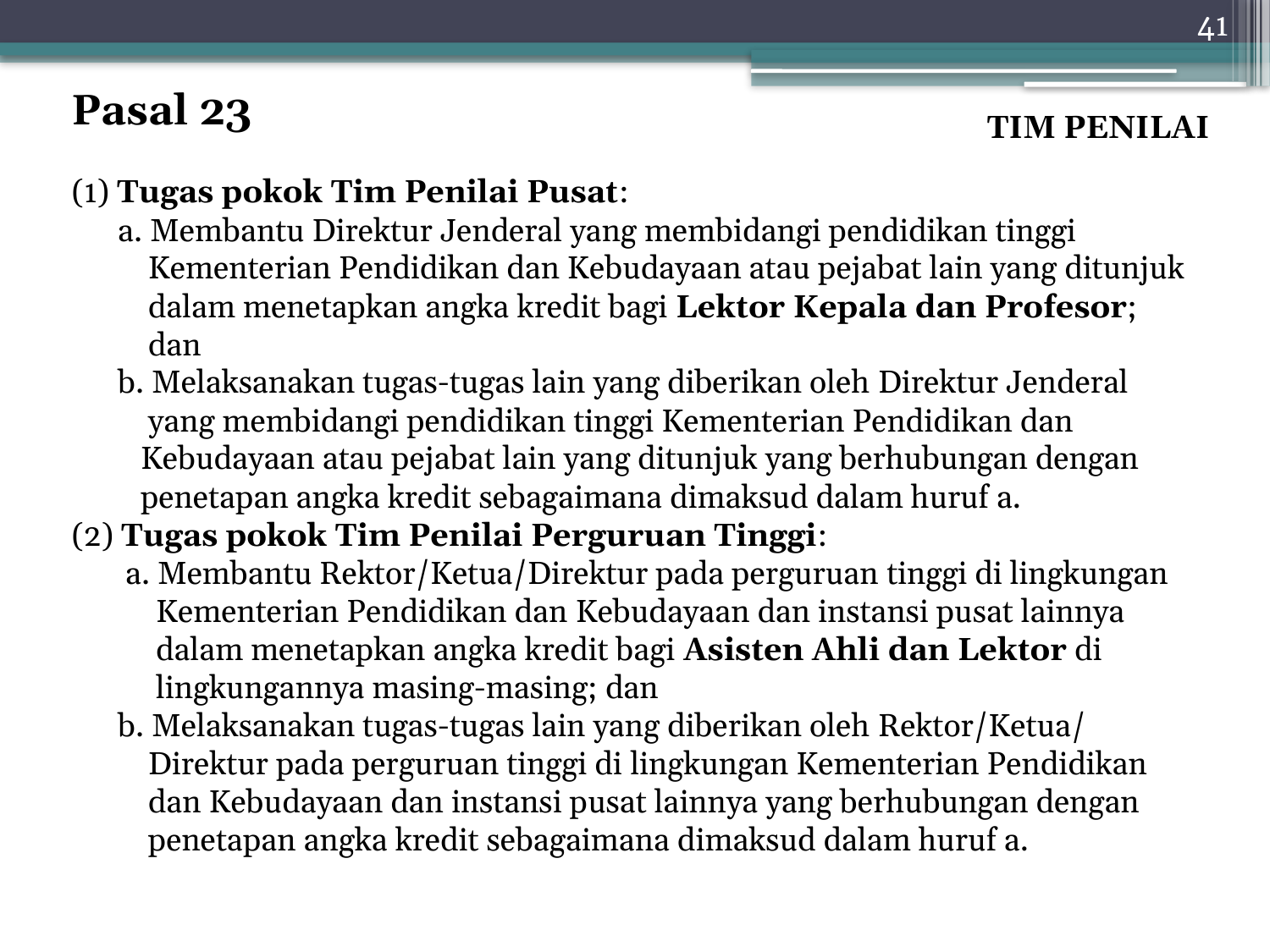

41
Pasal 23

(1) Tugas pokok Tim Penilai Pusat:
      a. Membantu Direktur Jenderal yang membidangi pendidikan tinggi
          Kementerian Pendidikan dan Kebudayaan atau pejabat lain yang ditunjuk
          dalam menetapkan angka kredit bagi Lektor Kepala dan Profesor;
          dan
      b. Melaksanakan tugas-tugas lain yang diberikan oleh Direktur Jenderal
          yang membidangi pendidikan tinggi Kementerian Pendidikan dan
         Kebudayaan atau pejabat lain yang ditunjuk yang berhubungan dengan
         penetapan angka kredit sebagaimana dimaksud dalam huruf a.
(2) Tugas pokok Tim Penilai Perguruan Tinggi:
       a. Membantu Rektor/Ketua/Direktur pada perguruan tinggi di lingkungan
           Kementerian Pendidikan dan Kebudayaan dan instansi pusat lainnya
           dalam menetapkan angka kredit bagi Asisten Ahli dan Lektor di
           lingkungannya masing-masing; dan
      b. Melaksanakan tugas-tugas lain yang diberikan oleh Rektor/Ketua/
          Direktur pada perguruan tinggi di lingkungan Kementerian Pendidikan
          dan Kebudayaan dan instansi pusat lainnya yang berhubungan dengan
          penetapan angka kredit sebagaimana dimaksud dalam huruf a.

TIM PENILAI